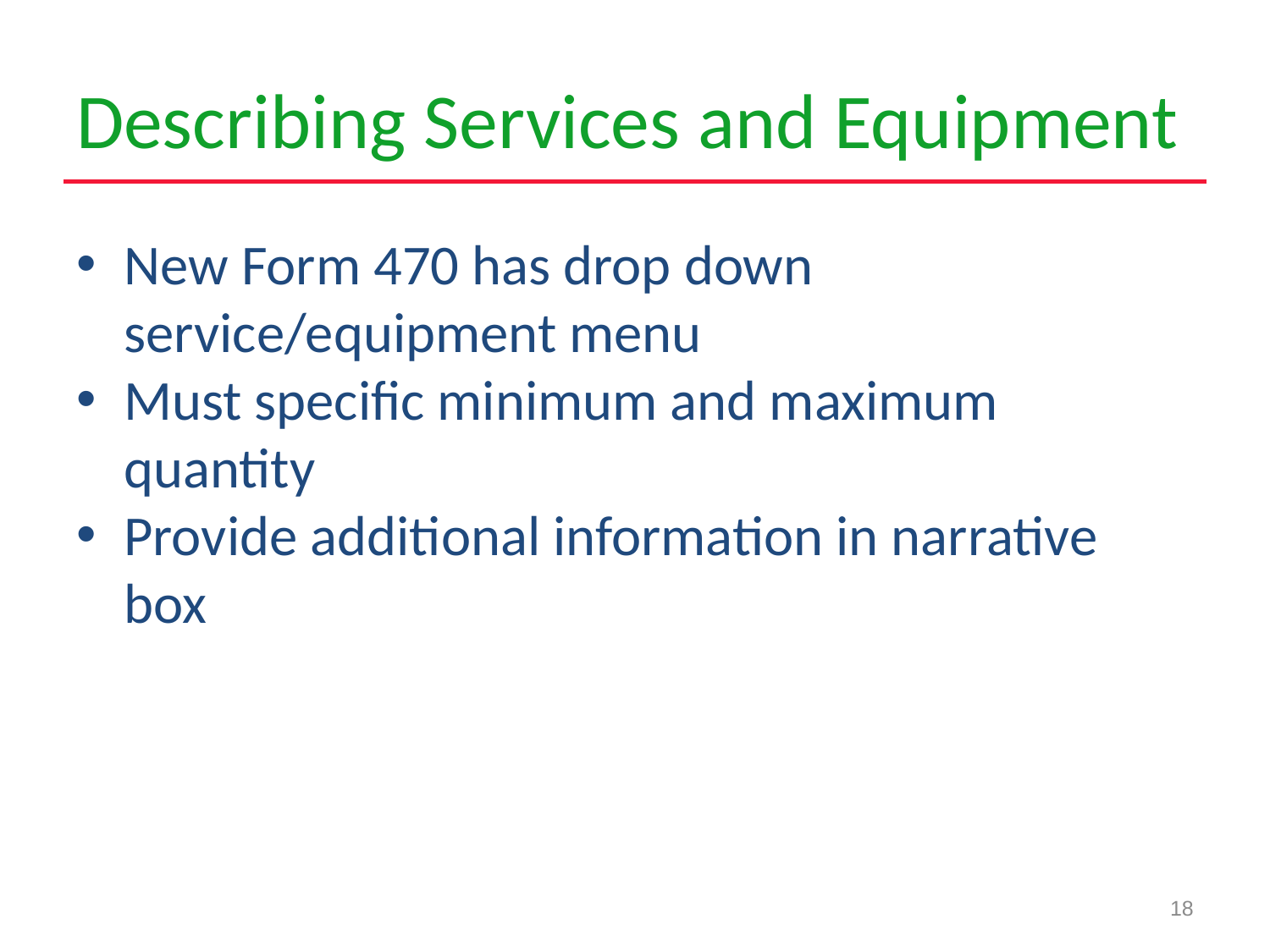

# Describing Services and Equipment
New Form 470 has drop down service/equipment menu
Must specific minimum and maximum quantity
Provide additional information in narrative box

18